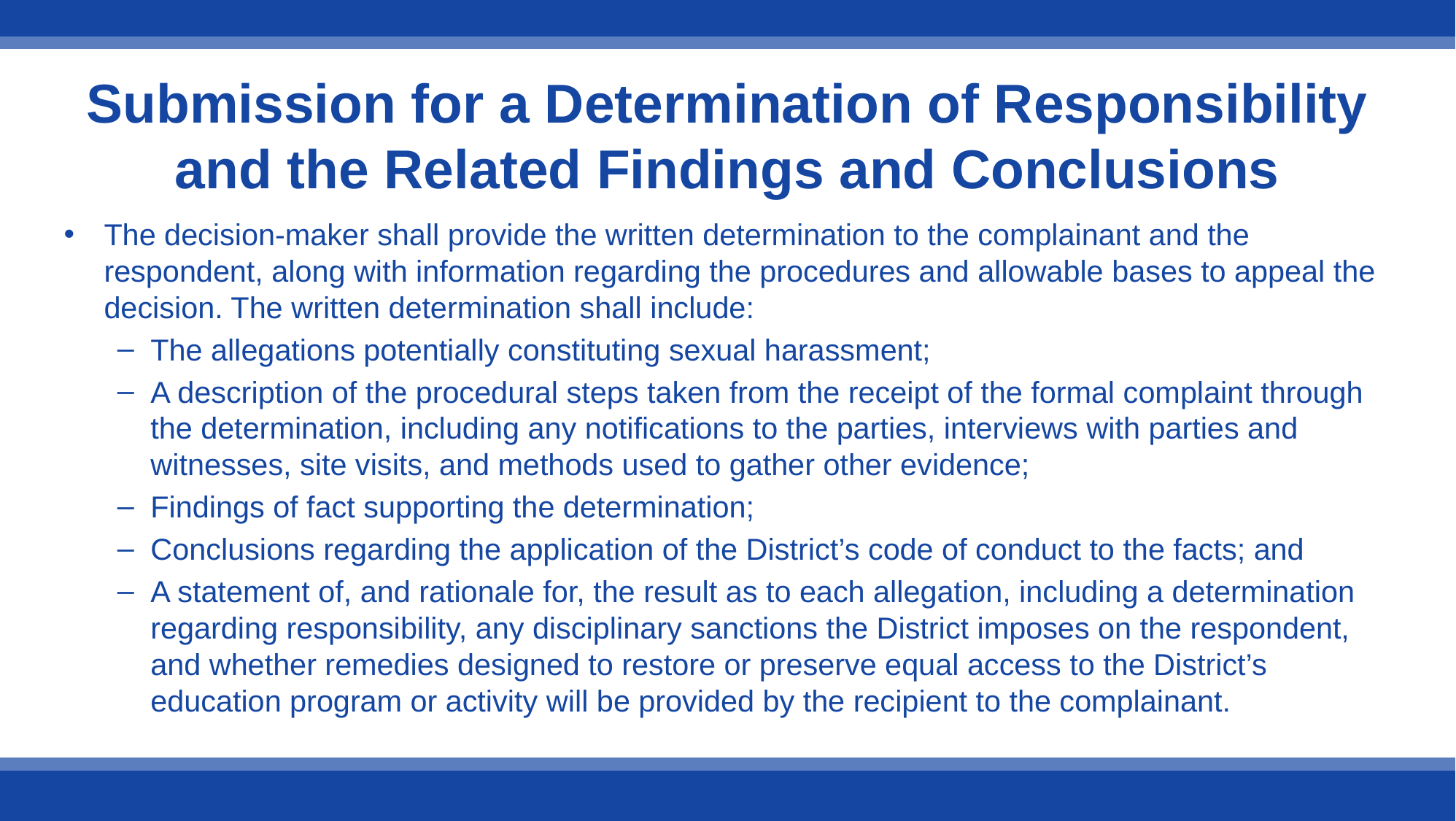

# Submission for a Determination of Responsibility and the Related Findings and Conclusions
The decision-maker shall provide the written determination to the complainant and the respondent, along with information regarding the procedures and allowable bases to appeal the decision. The written determination shall include:
The allegations potentially constituting sexual harassment;
A description of the procedural steps taken from the receipt of the formal complaint through the determination, including any notifications to the parties, interviews with parties and witnesses, site visits, and methods used to gather other evidence;
Findings of fact supporting the determination;
Conclusions regarding the application of the District’s code of conduct to the facts; and
A statement of, and rationale for, the result as to each allegation, including a determination regarding responsibility, any disciplinary sanctions the District imposes on the respondent, and whether remedies designed to restore or preserve equal access to the District’s education program or activity will be provided by the recipient to the complainant.